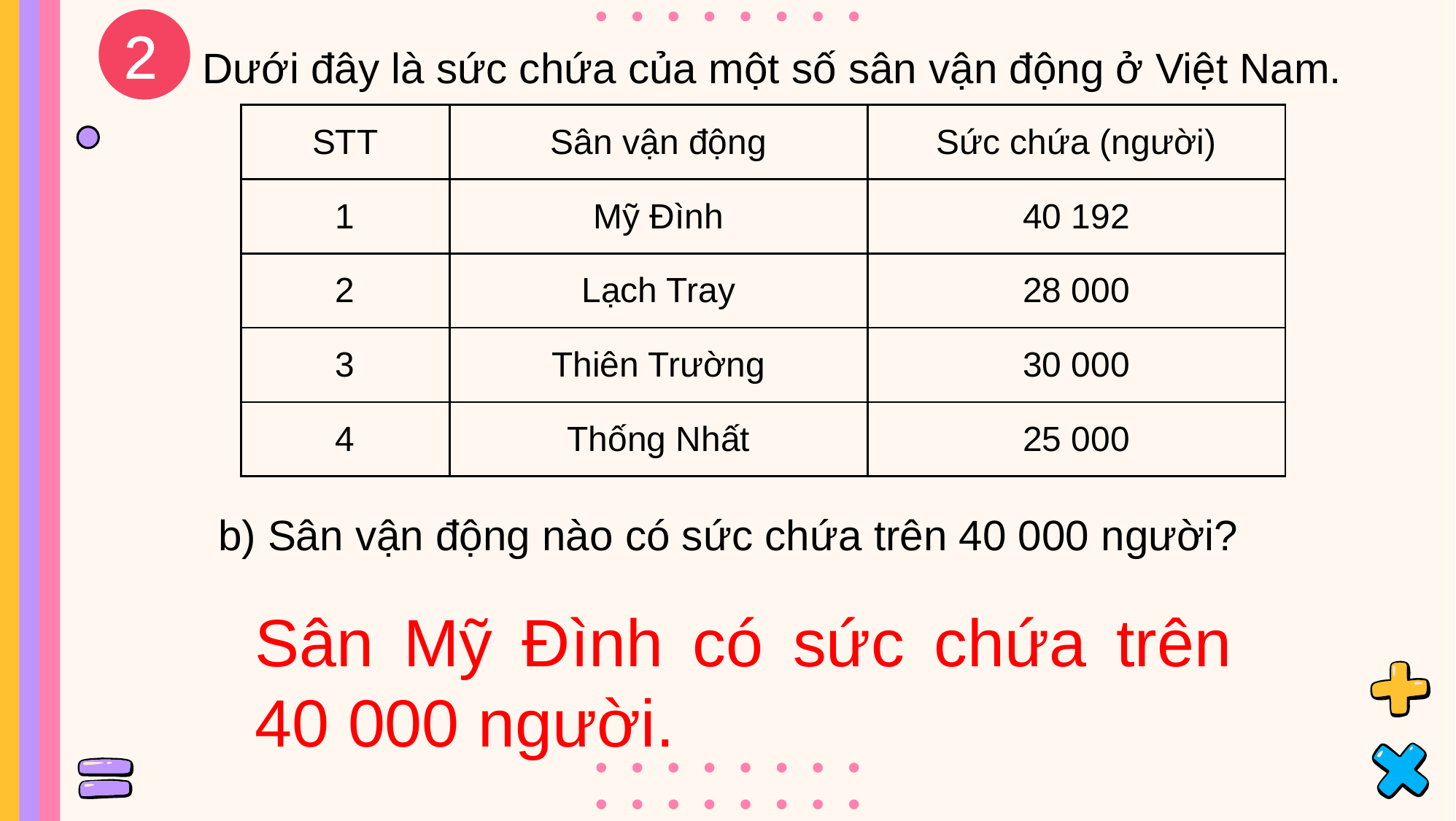

2

Dưới đây là sức chứa của một số sân vận động ở Việt Nam.
| STT | Sân vận động | Sức chứa (người) |
| --- | --- | --- |
| 1 | Mỹ Đình | 40 192 |
| 2 | Lạch Tray | 28 000 |
| 3 | Thiên Trường | 30 000 |
| 4 | Thống Nhất | 25 000 |
b) Sân vận động nào có sức chứa trên 40 000 người?
Sân Mỹ Đình có sức chứa trên 40 000 người.